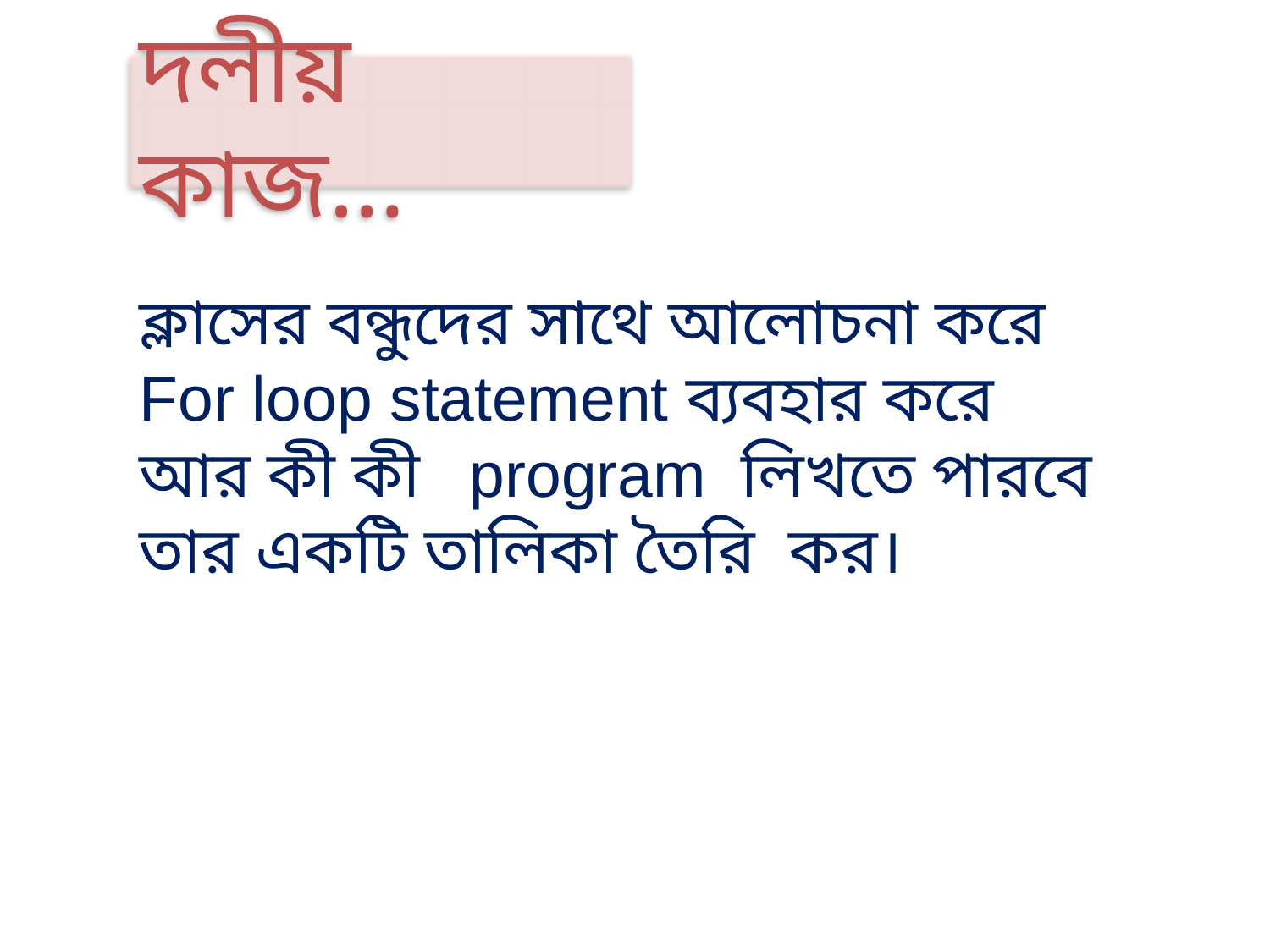

দলীয় কাজ…

ক্লাসের বন্ধুদের সাথে আলোচনা করে For loop statement ব্যবহার করে আর কী কী   program  লিখতে পারবে তার একটি তালিকা তৈরি  কর।